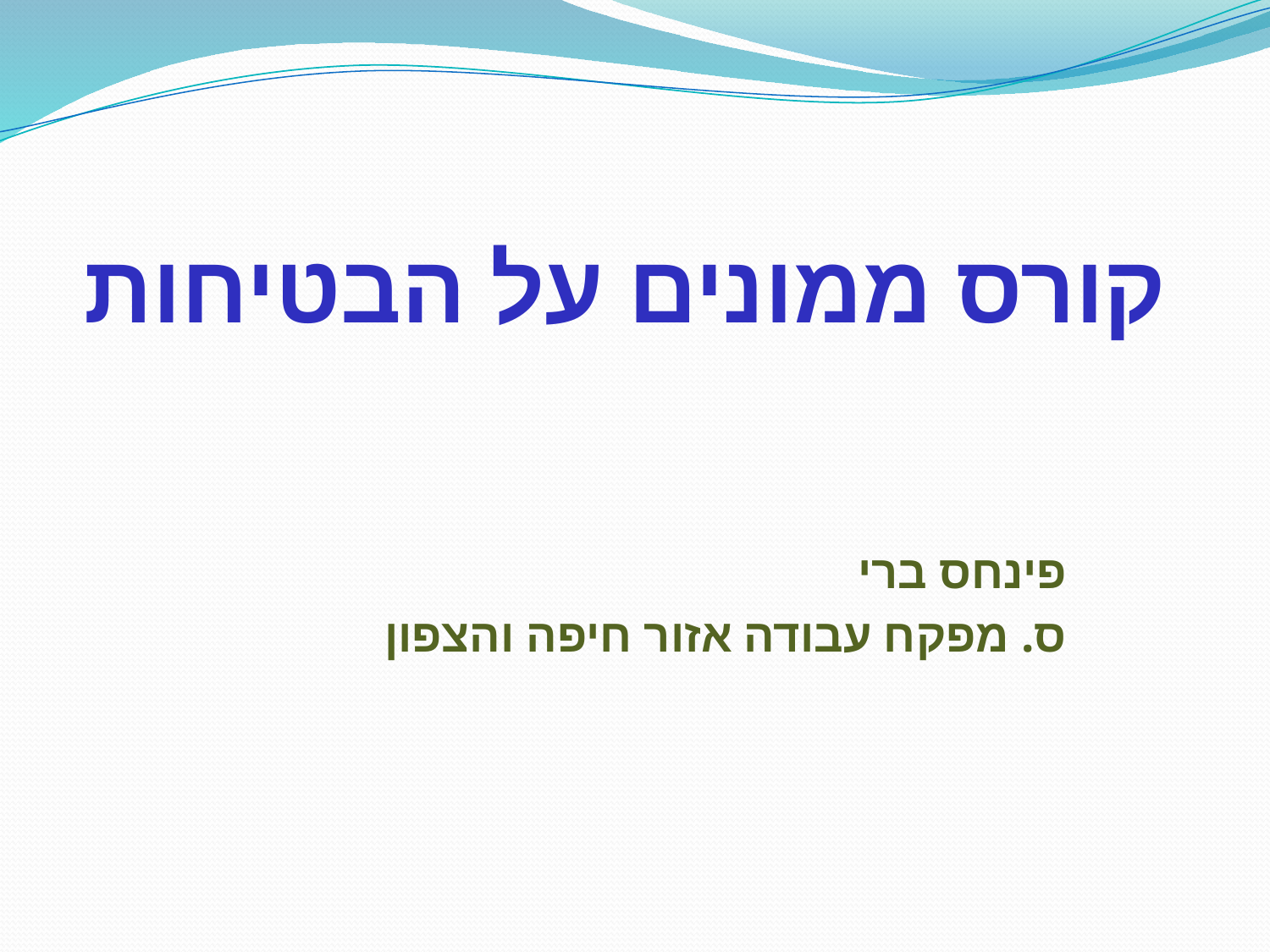

קורס ממונים על הבטיחות
פינחס ברי
ס. מפקח עבודה אזור חיפה והצפון